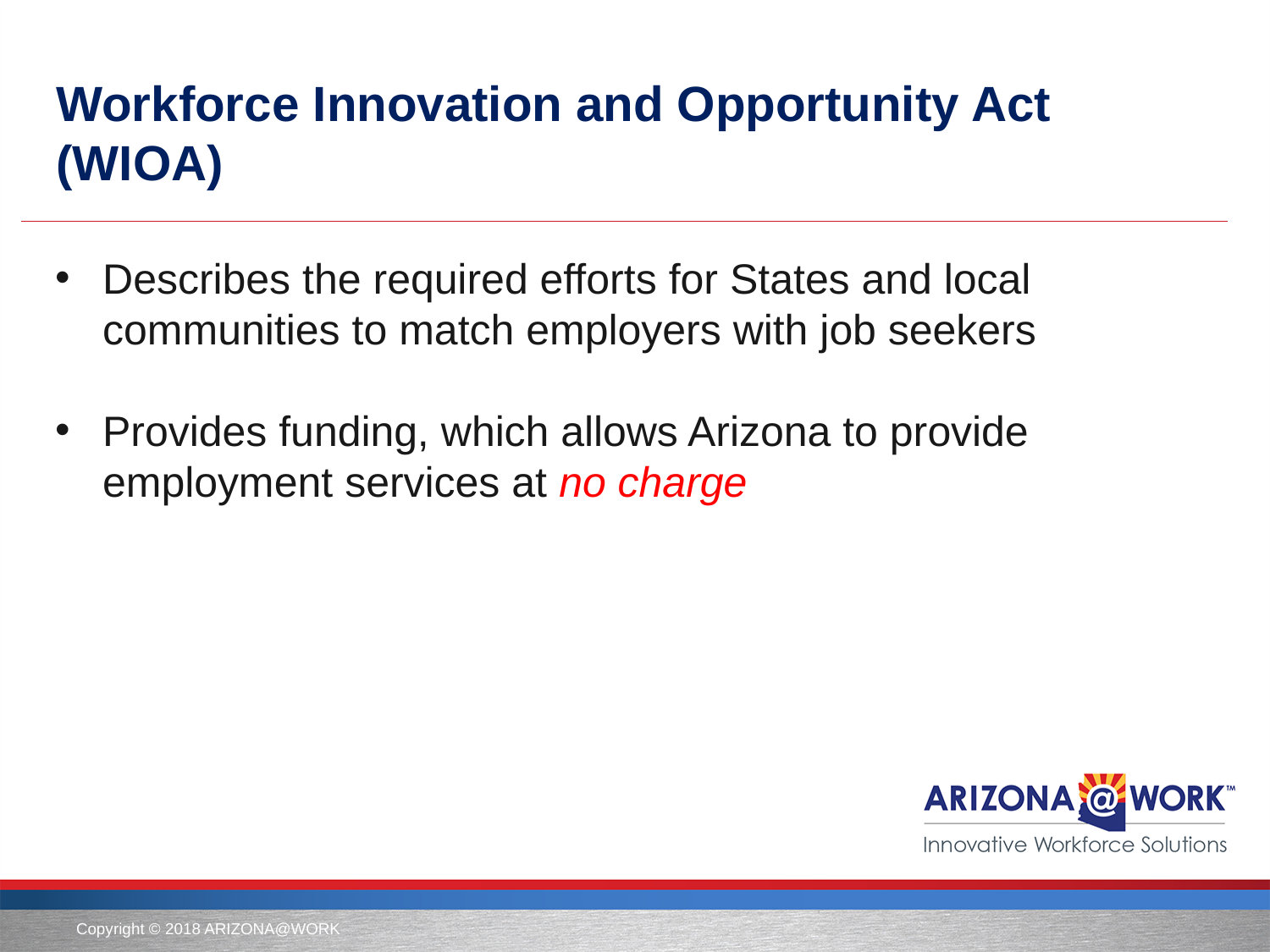

# Workforce Innovation and Opportunity Act (WIOA)
Describes the required efforts for States and local communities to match employers with job seekers

Provides funding, which allows Arizona to provide employment services at no charge

Copyright © 2018 ARIZONA@WORK